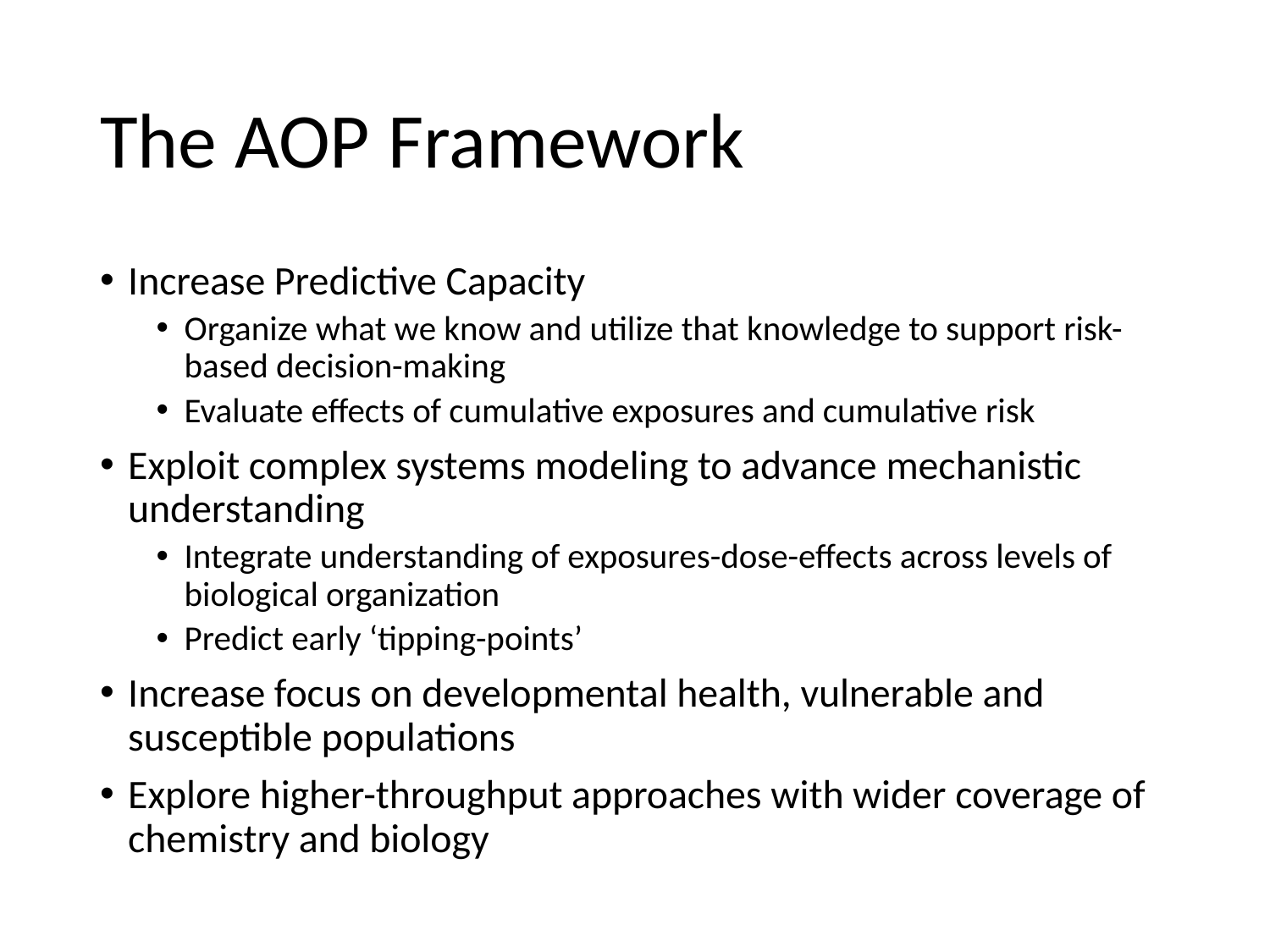

# The AOP Framework
Increase Predictive Capacity
Organize what we know and utilize that knowledge to support risk-based decision-making
Evaluate effects of cumulative exposures and cumulative risk
Exploit complex systems modeling to advance mechanistic understanding
Integrate understanding of exposures-dose-effects across levels of biological organization
Predict early ‘tipping-points’
Increase focus on developmental health, vulnerable and susceptible populations
Explore higher-throughput approaches with wider coverage of chemistry and biology